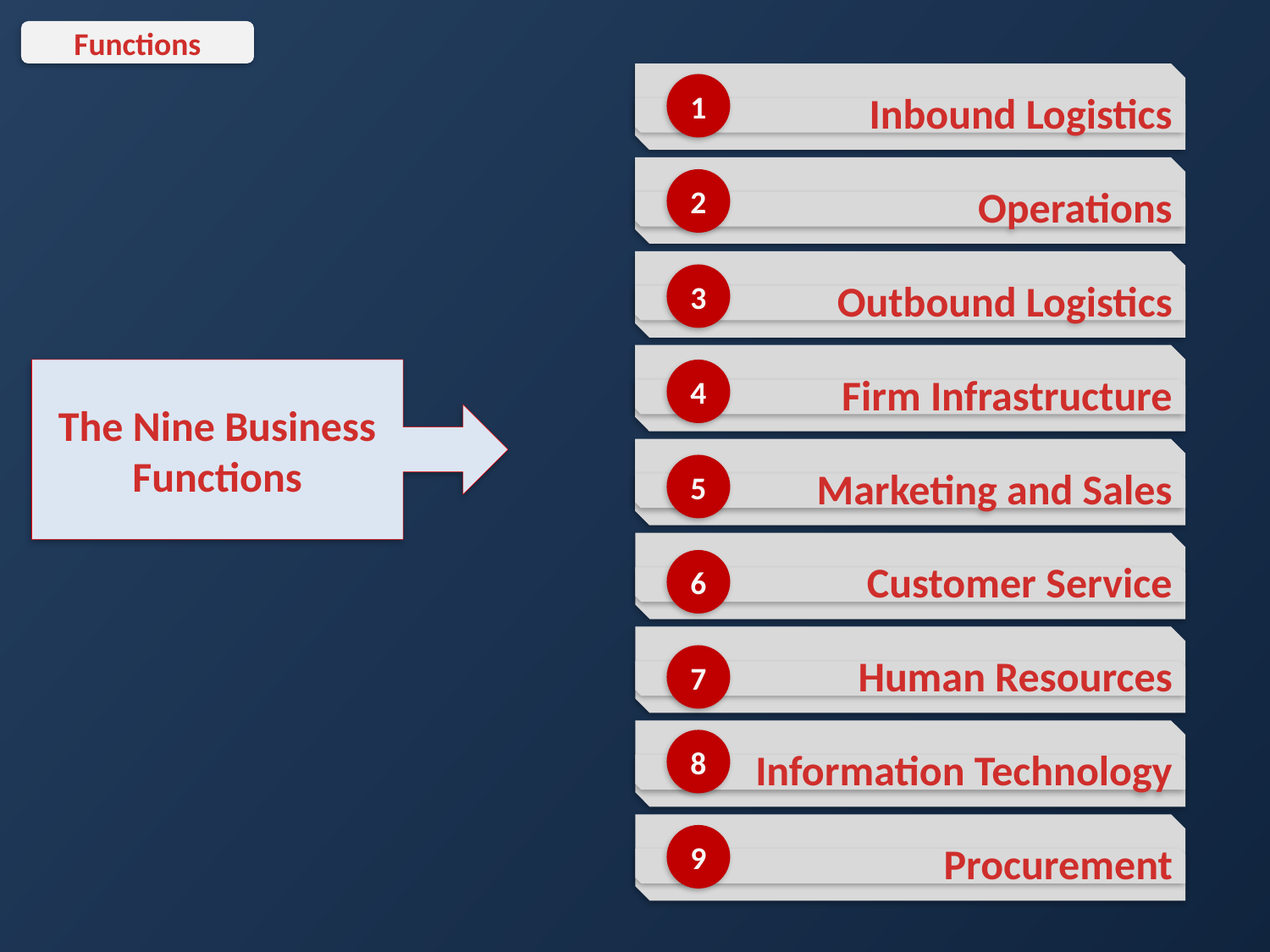

Functions

Inbound Logistics
1

Operations
2

Outbound Logistics
3

Firm Infrastructure
The Nine Business Functions
4

Marketing and Sales
5

Customer Service
6

Human Resources
7

Information Technology
8

Procurement
9